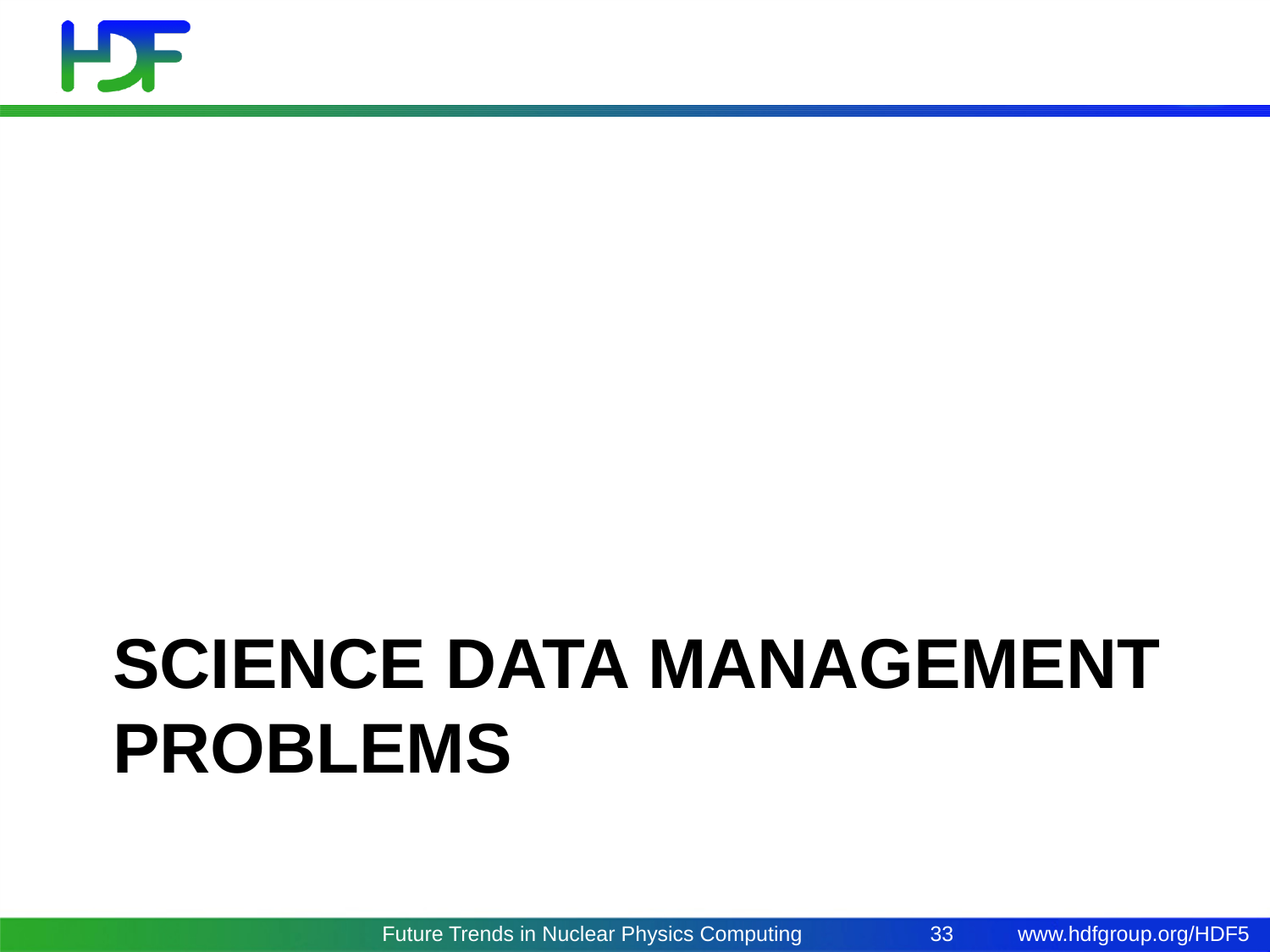

# Science Data Management Problems
Future Trends in Nuclear Physics Computing
33